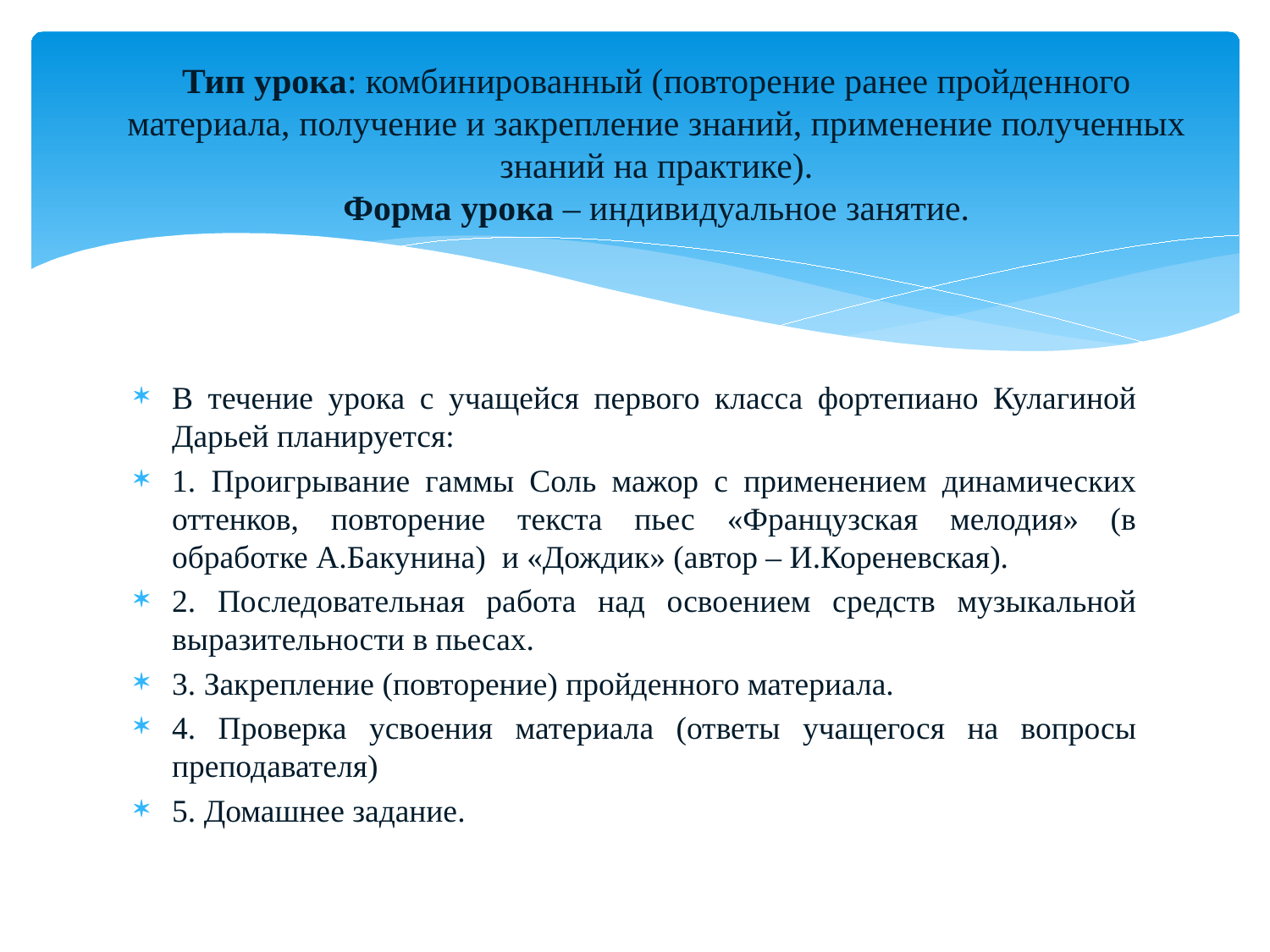

# Тип урока: комбинированный (повторение ранее пройденного материала, получение и закрепление знаний, применение полученных знаний на практике). Форма урока – индивидуальное занятие.
В течение урока с учащейся первого класса фортепиано Кулагиной Дарьей планируется:
1. Проигрывание гаммы Соль мажор с применением динамических оттенков, повторение текста пьес «Французская мелодия» (в обработке А.Бакунина)  и «Дождик» (автор – И.Кореневская).
2. Последовательная работа над освоением средств музыкальной выразительности в пьесах.
3. Закрепление (повторение) пройденного материала.
4. Проверка усвоения материала (ответы учащегося на вопросы преподавателя)
5. Домашнее задание.